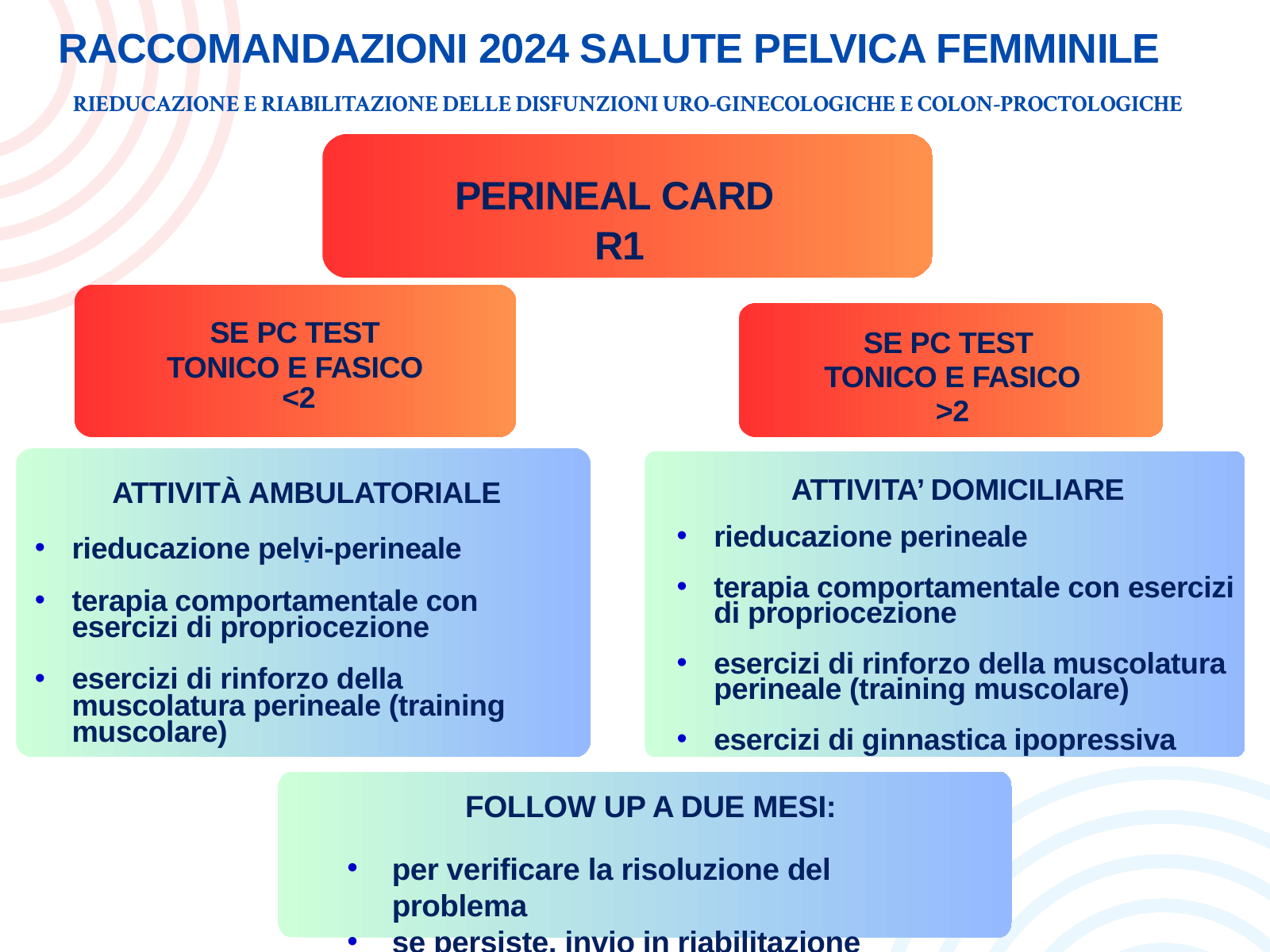

RACCOMANDAZIONI 2024 SALUTE PELVICA FEMMINILE
RIEDUCAZIONE E RIABILITAZIONE DELLE DISFUNZIONI URO-GINECOLOGICHE E COLON-PROCTOLOGICHE

PERINEAL CARD
R1

SE PC TEST
TONICO E FASICO
<2
SE PC TEST
TONICO E FASICO
>2

  ATTIVITA’ DOMICILIARE

rieducazione perineale

terapia comportamentale con esercizi di propriocezione

esercizi di rinforzo della muscolatura perineale (training muscolare)

esercizi di ginnastica ipopressiva

ATTIVITÀ AMBULATORIALE

-
rieducazione pelvi-perineale

terapia comportamentale con esercizi di propriocezione

esercizi di rinforzo della muscolatura perineale (training muscolare)

FOLLOW UP A DUE MESI:

per verificare la risoluzione del problema
se persiste, invio in riabilitazione